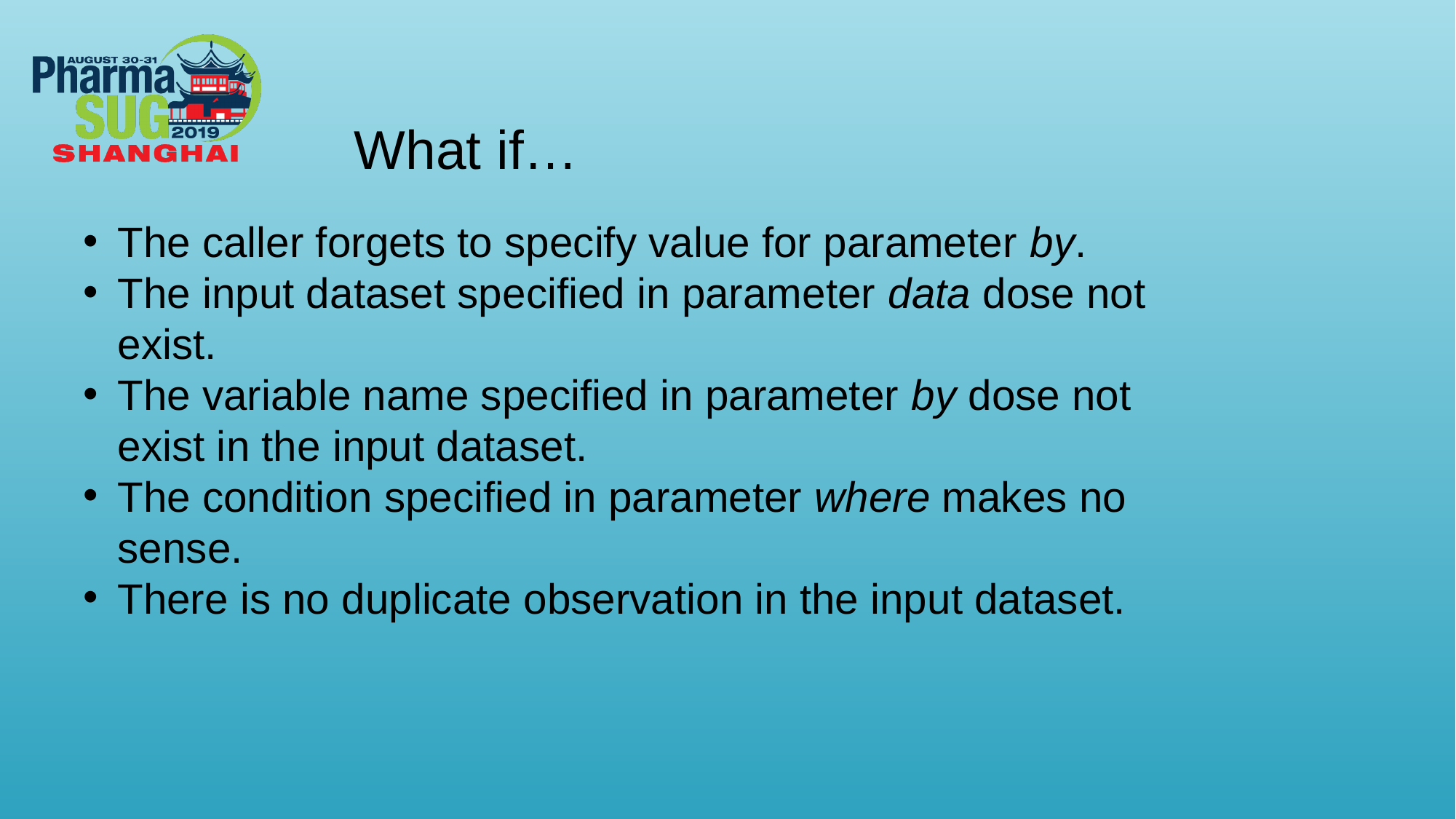

What if…
The caller forgets to specify value for parameter by.
The input dataset specified in parameter data dose not exist.
The variable name specified in parameter by dose not exist in the input dataset.
The condition specified in parameter where makes no sense.
There is no duplicate observation in the input dataset.